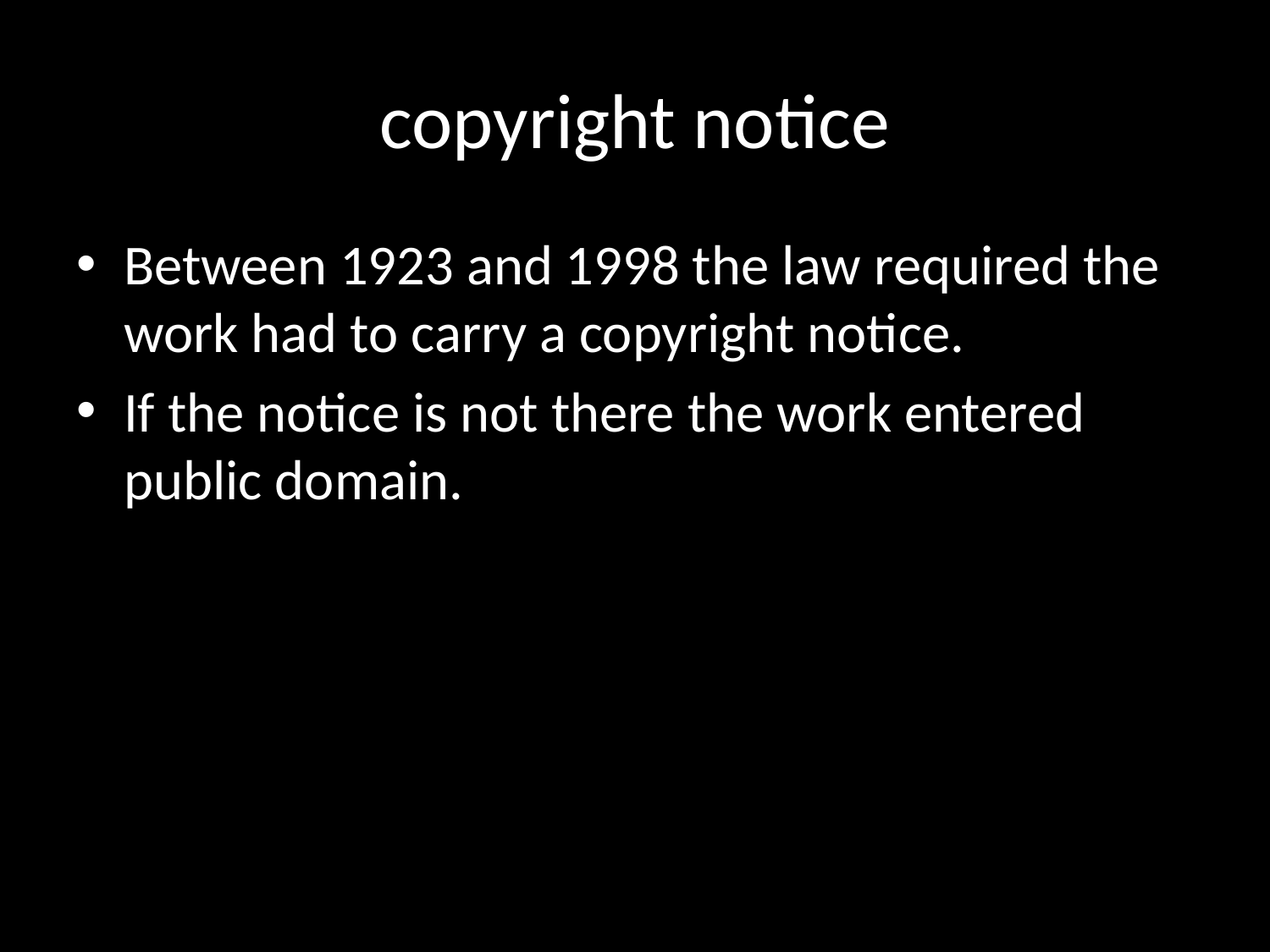

# copyright notice
Between 1923 and 1998 the law required the work had to carry a copyright notice.
If the notice is not there the work entered public domain.